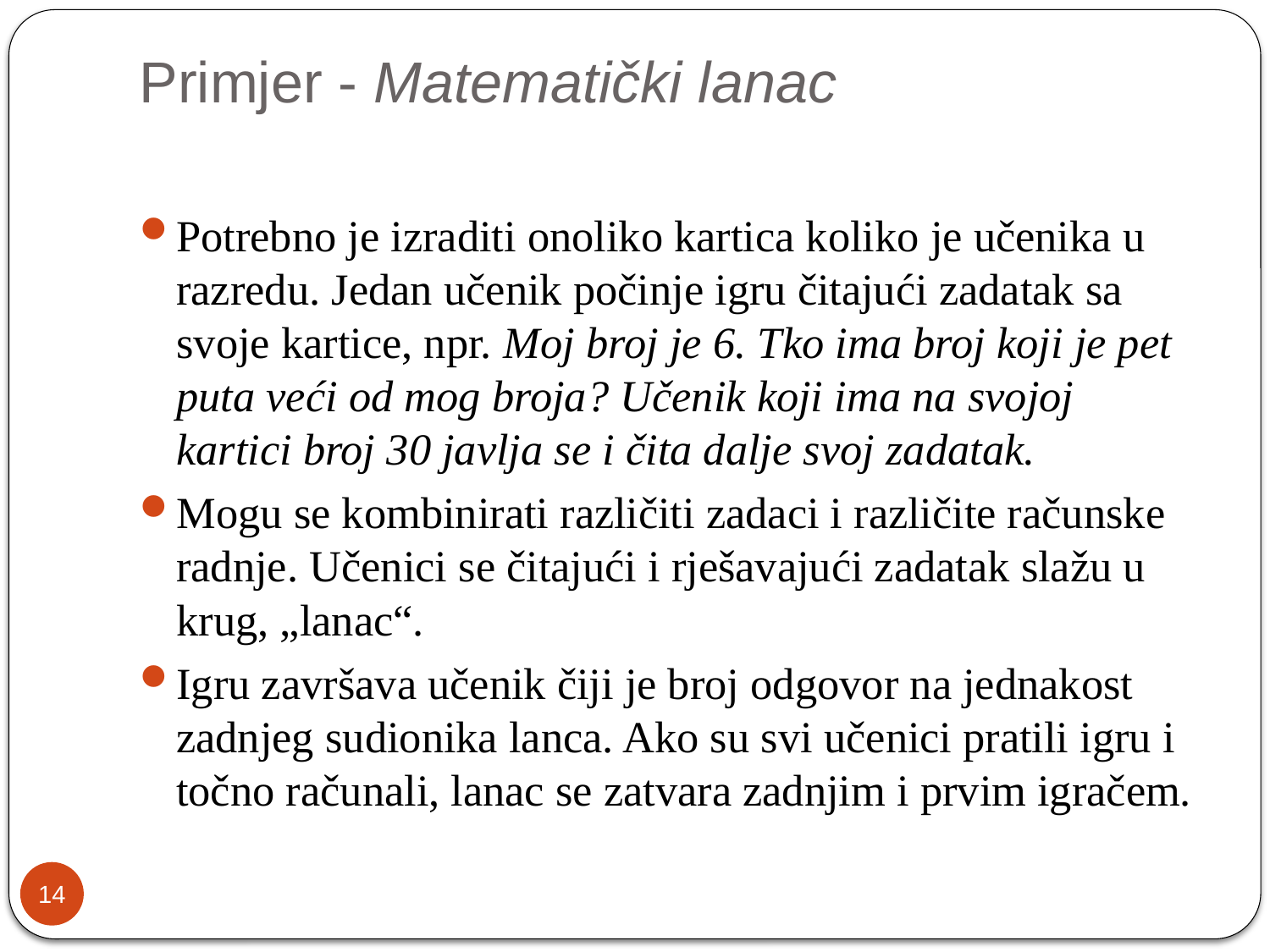

# Primjer - Matematički lanac
Potrebno je izraditi onoliko kartica koliko je učenika u razredu. Jedan učenik počinje igru čitajući zadatak sa svoje kartice, npr. Moj broj je 6. Tko ima broj koji je pet puta veći od mog broja? Učenik koji ima na svojoj kartici broj 30 javlja se i čita dalje svoj zadatak.
Mogu se kombinirati različiti zadaci i različite računske radnje. Učenici se čitajući i rješavajući zadatak slažu u krug, „lanac“.
Igru završava učenik čiji je broj odgovor na jednakost zadnjeg sudionika lanca. Ako su svi učenici pratili igru i točno računali, lanac se zatvara zadnjim i prvim igračem.
14